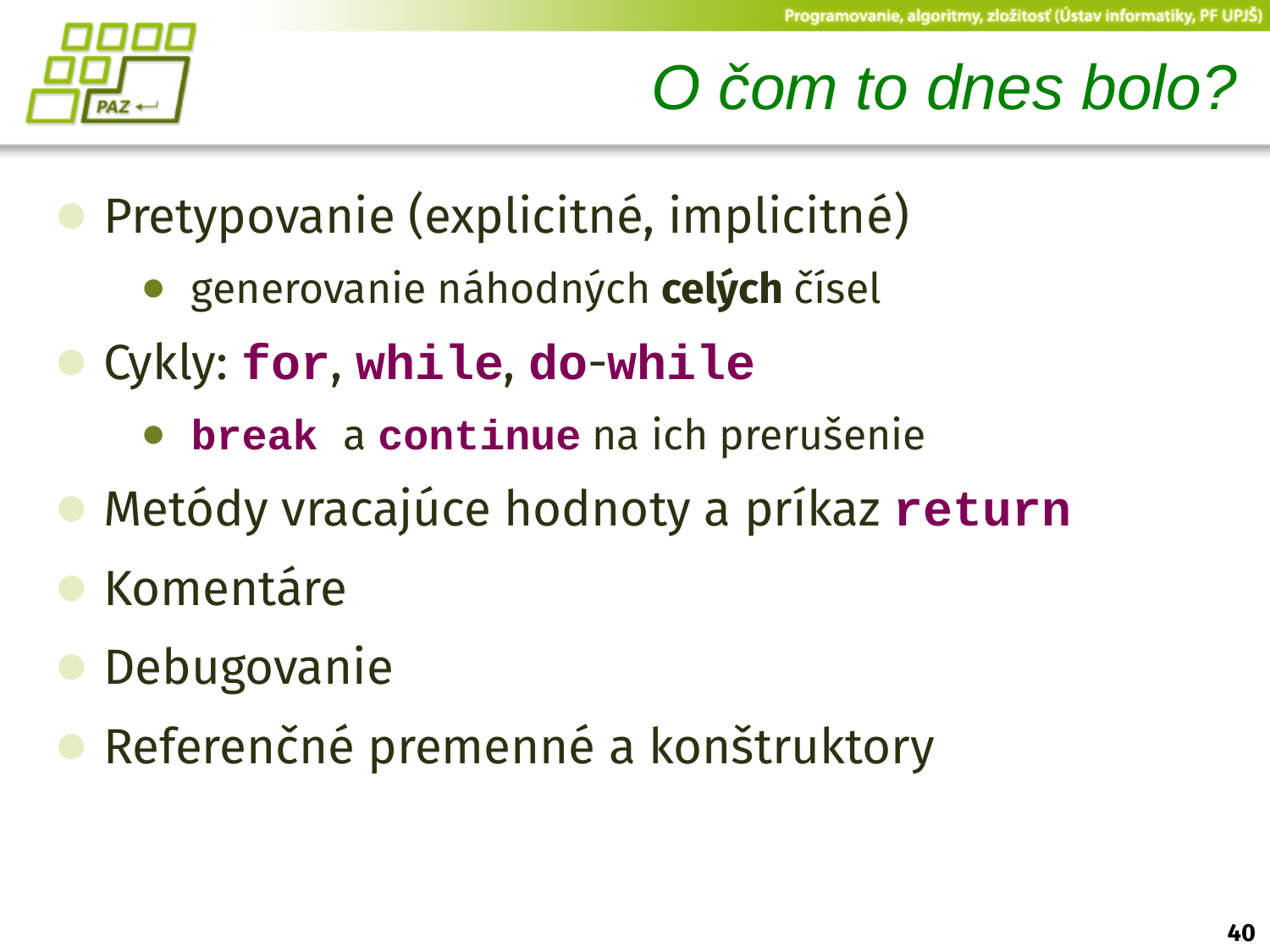

# O čom to dnes bolo?
Pretypovanie (explicitné, implicitné)
generovanie náhodných celých čísel
Cykly: for, while, do-while
break a continue na ich prerušenie
Metódy vracajúce hodnoty a príkaz return
Komentáre
Debugovanie
Referenčné premenné a konštruktory